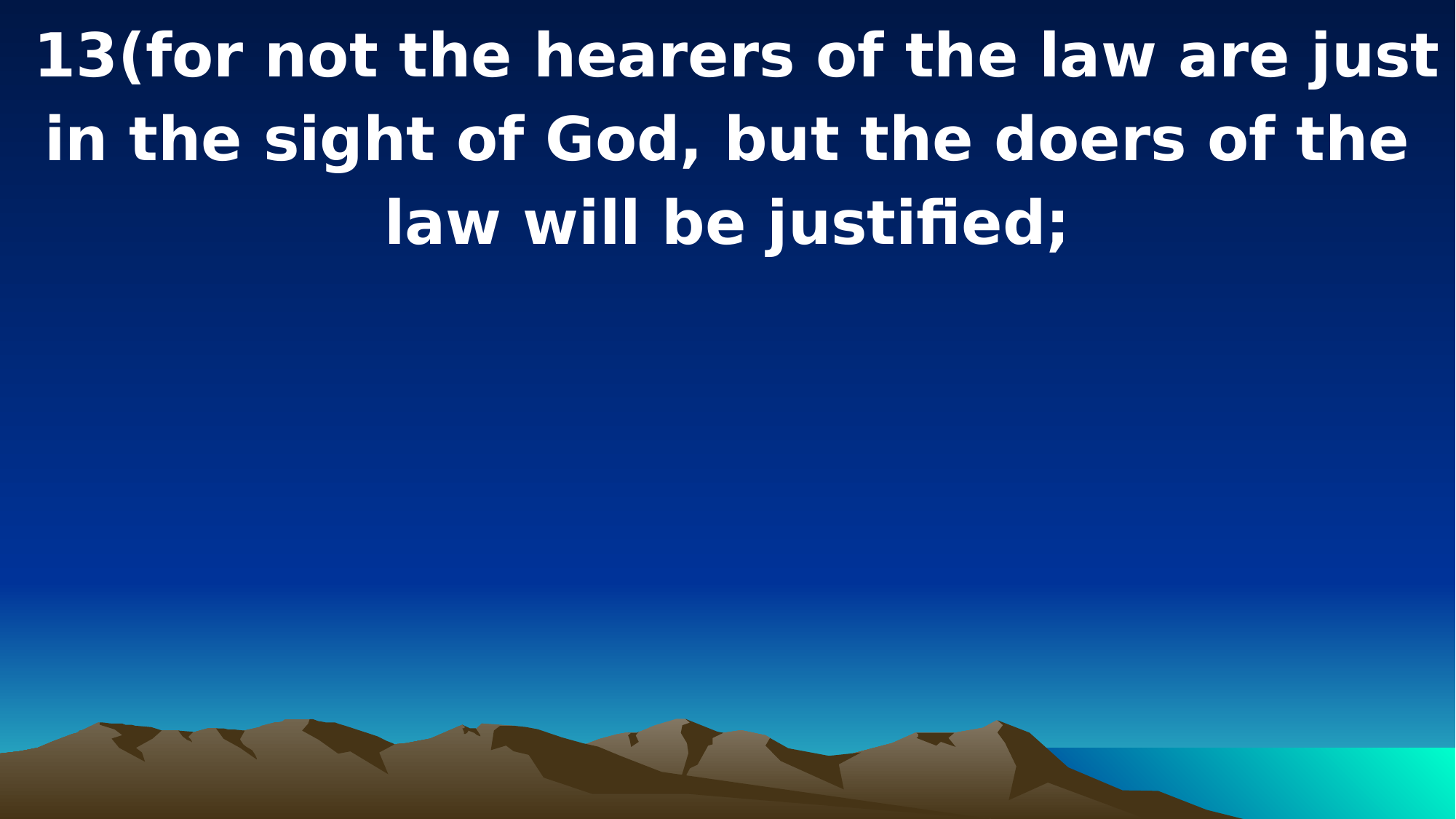

13(for not the hearers of the law are just in the sight of God, but the doers of the law will be justified;